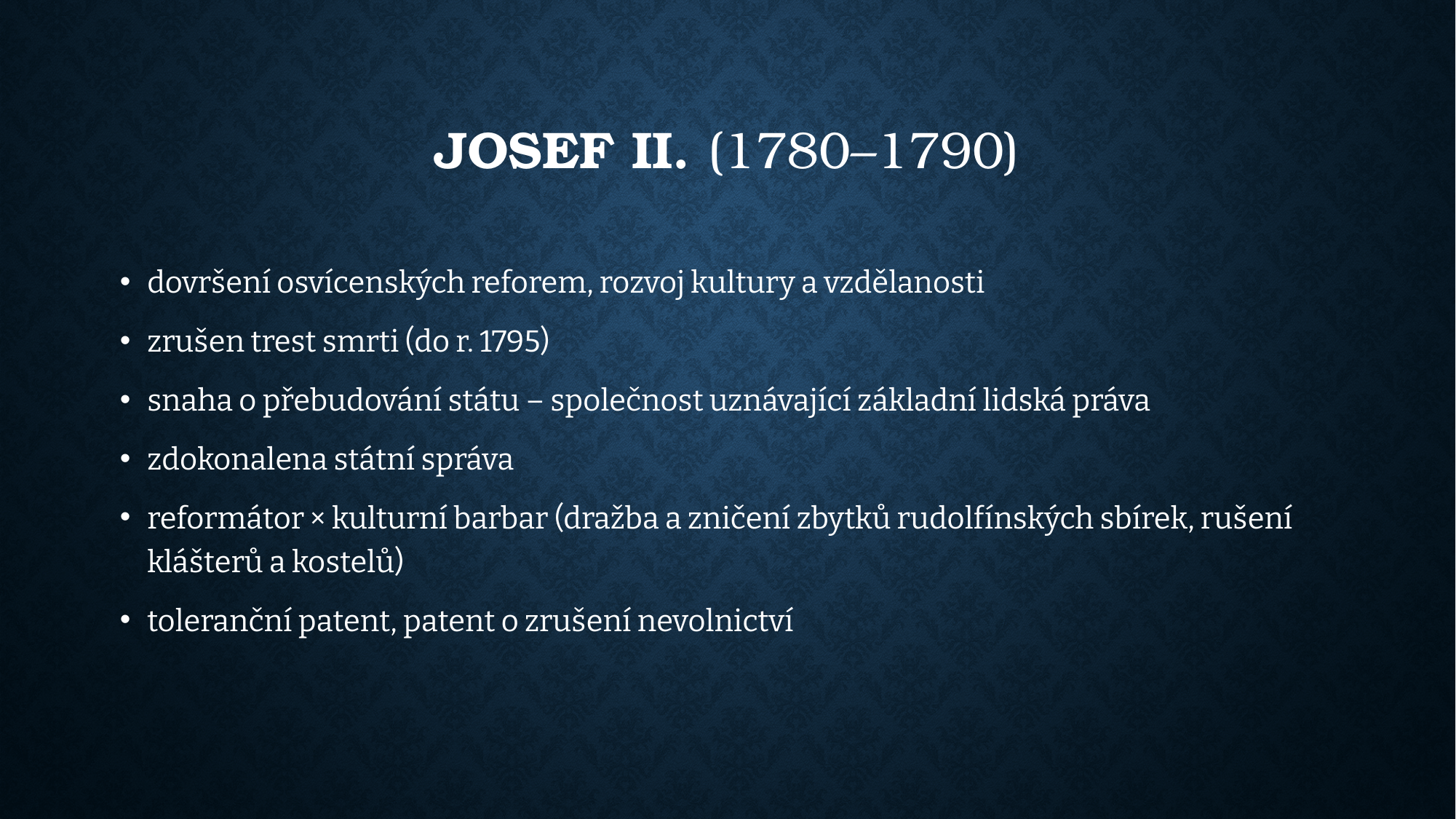

# JOSEF II. (1780–1790)
dovršení osvícenských reforem, rozvoj kultury a vzdělanosti
zrušen trest smrti (do r. 1795)
snaha o přebudování státu – společnost uznávající základní lidská práva
zdokonalena státní správa
reformátor × kulturní barbar (dražba a zničení zbytků rudolfínských sbírek, rušení klášterů a kostelů)
toleranční patent, patent o zrušení nevolnictví